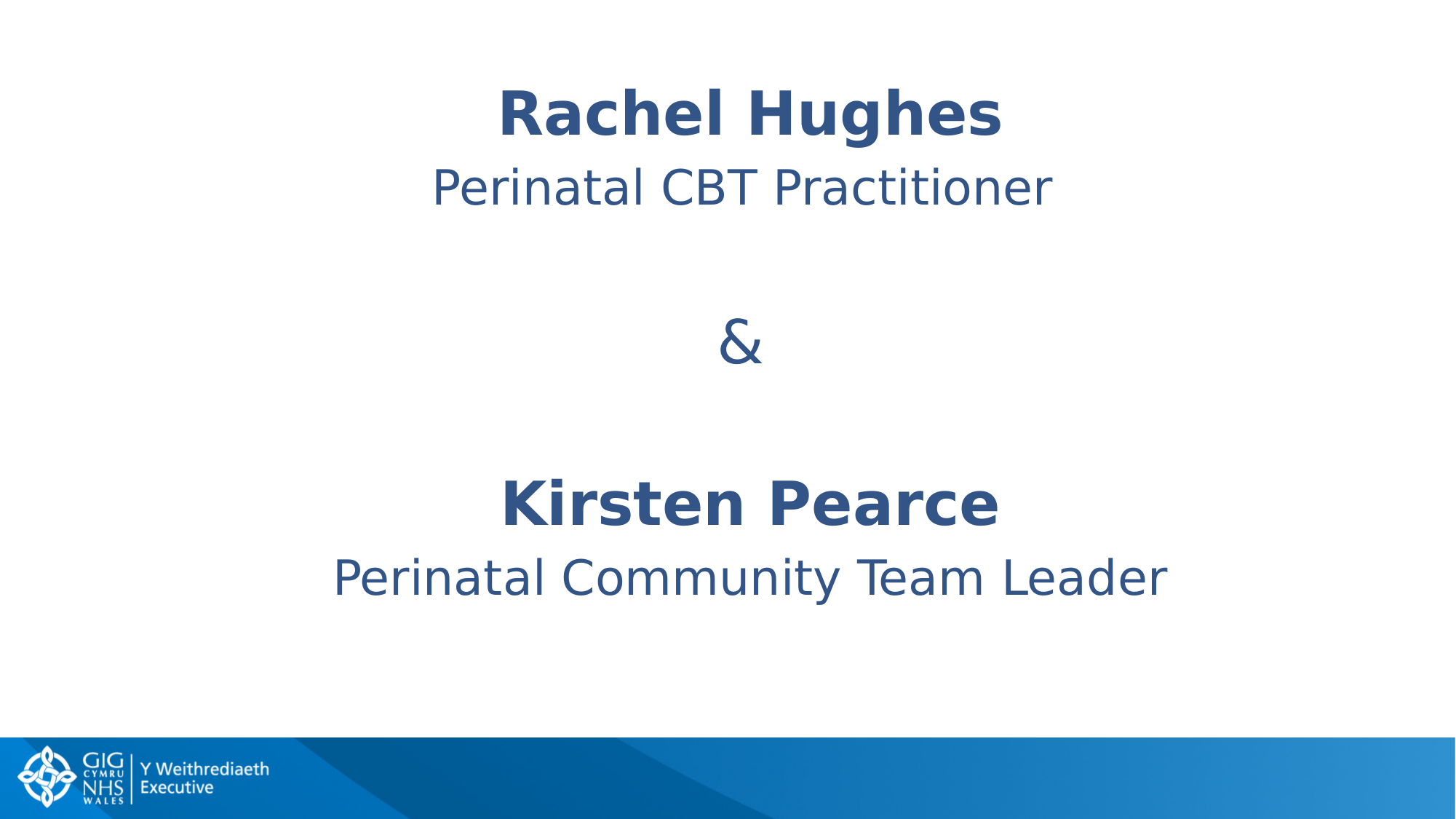

Rachel Hughes
Perinatal CBT Practitioner

&

Kirsten Pearce
Perinatal Community Team Leader